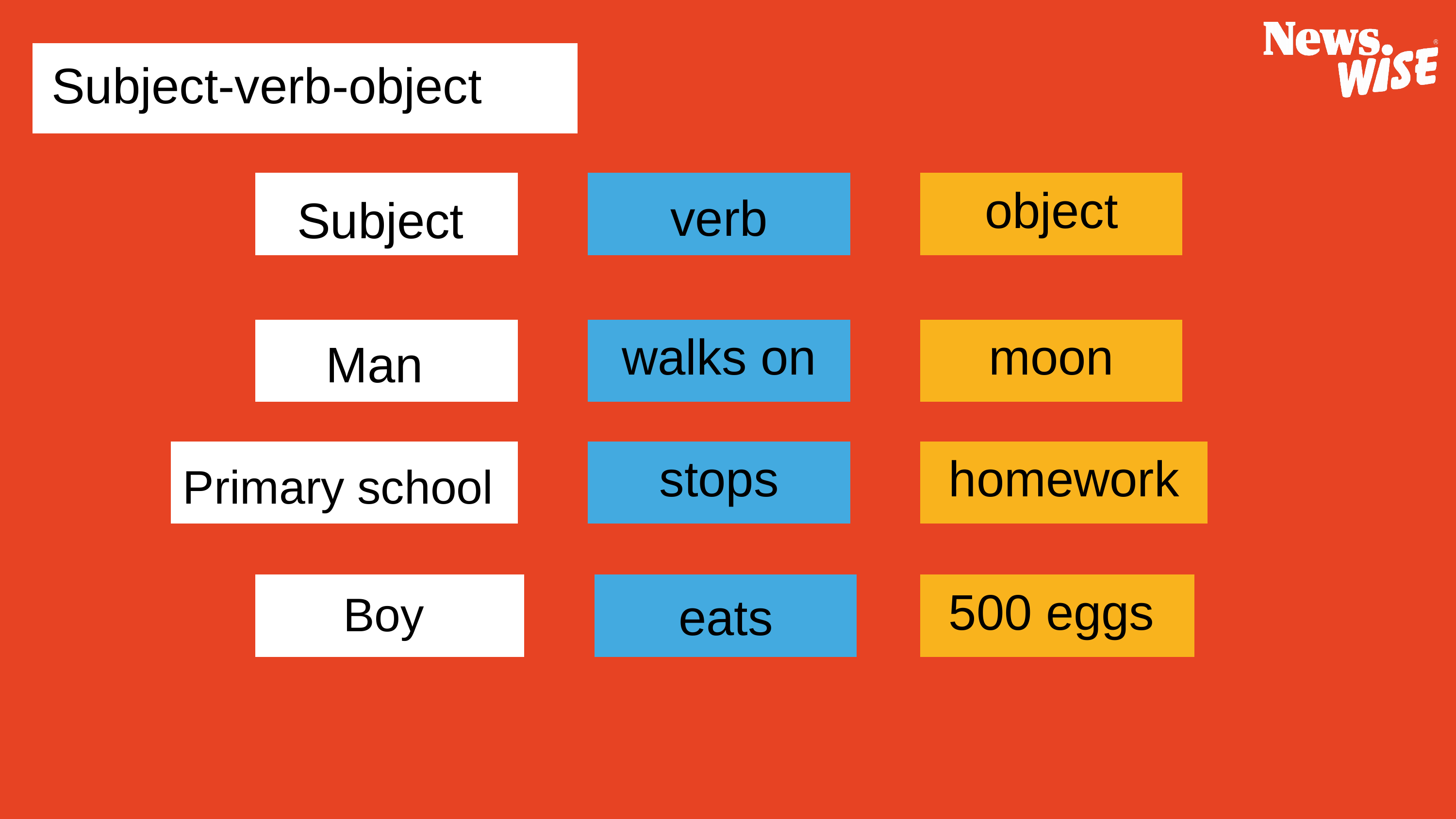

Subject-verb-object
object

verb
Subject
walks on
moon

Man
stops
homework

Primary school
500 eggs

Boy
eats